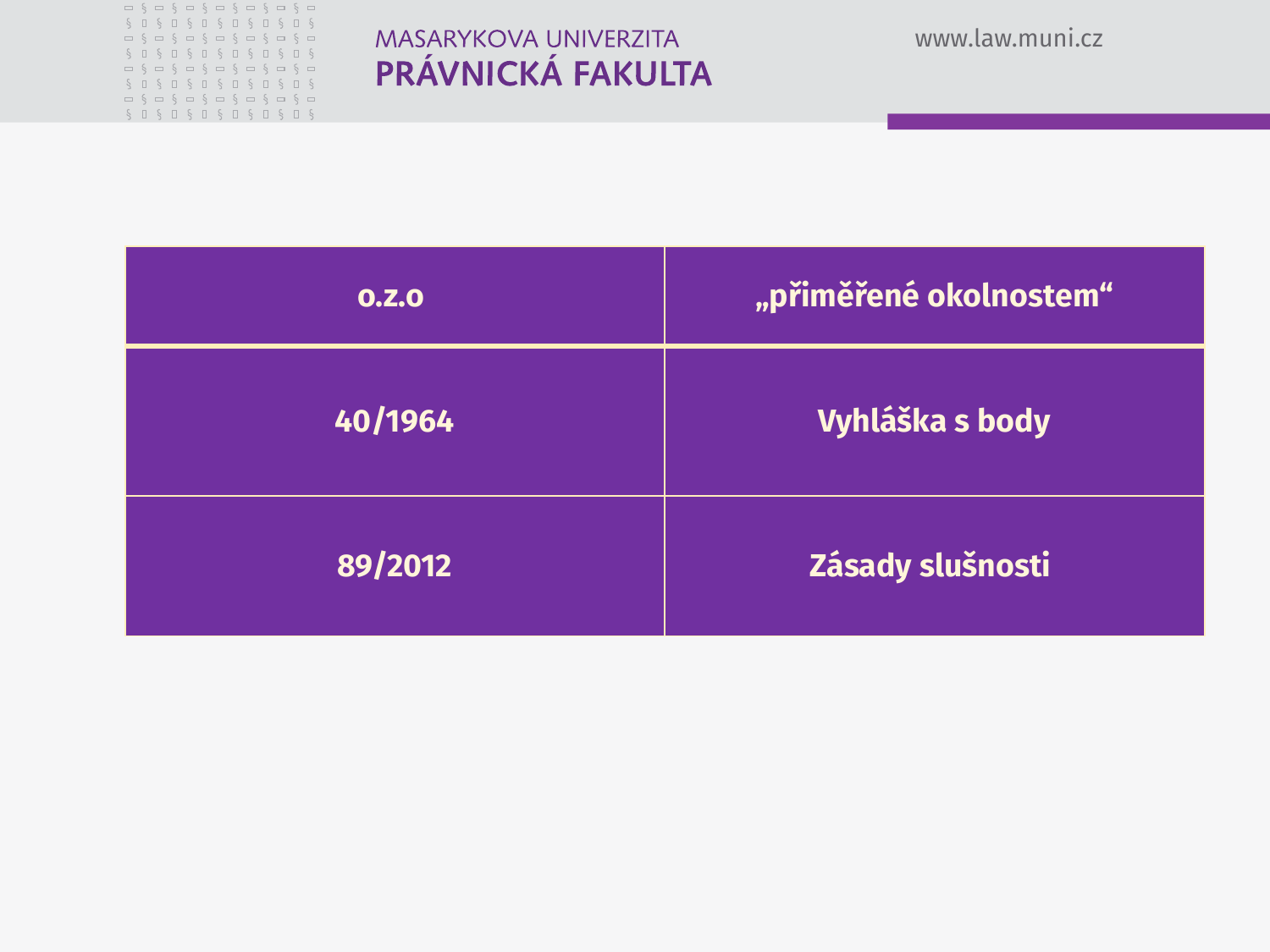

| o.z.o | „přiměřené okolnostem“ |
| --- | --- |
| 40/1964 | Vyhláška s body |
| 89/2012 | Zásady slušnosti |